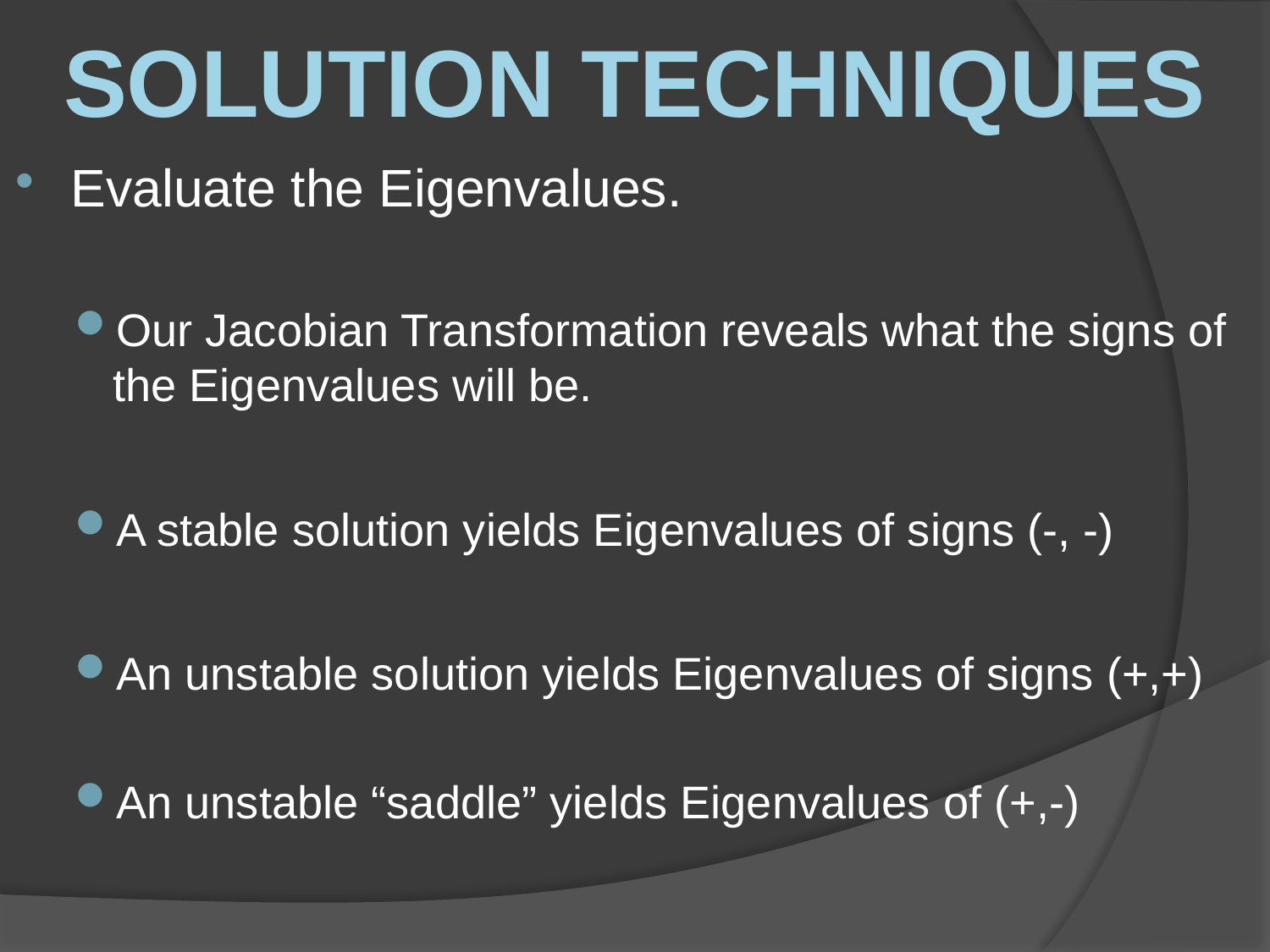

# Solution Techniques
Evaluate the Eigenvalues.

Our Jacobian Transformation reveals what the signs of the Eigenvalues will be.

A stable solution yields Eigenvalues of signs (-, -)

An unstable solution yields Eigenvalues of signs (+,+)

An unstable “saddle” yields Eigenvalues of (+,-)